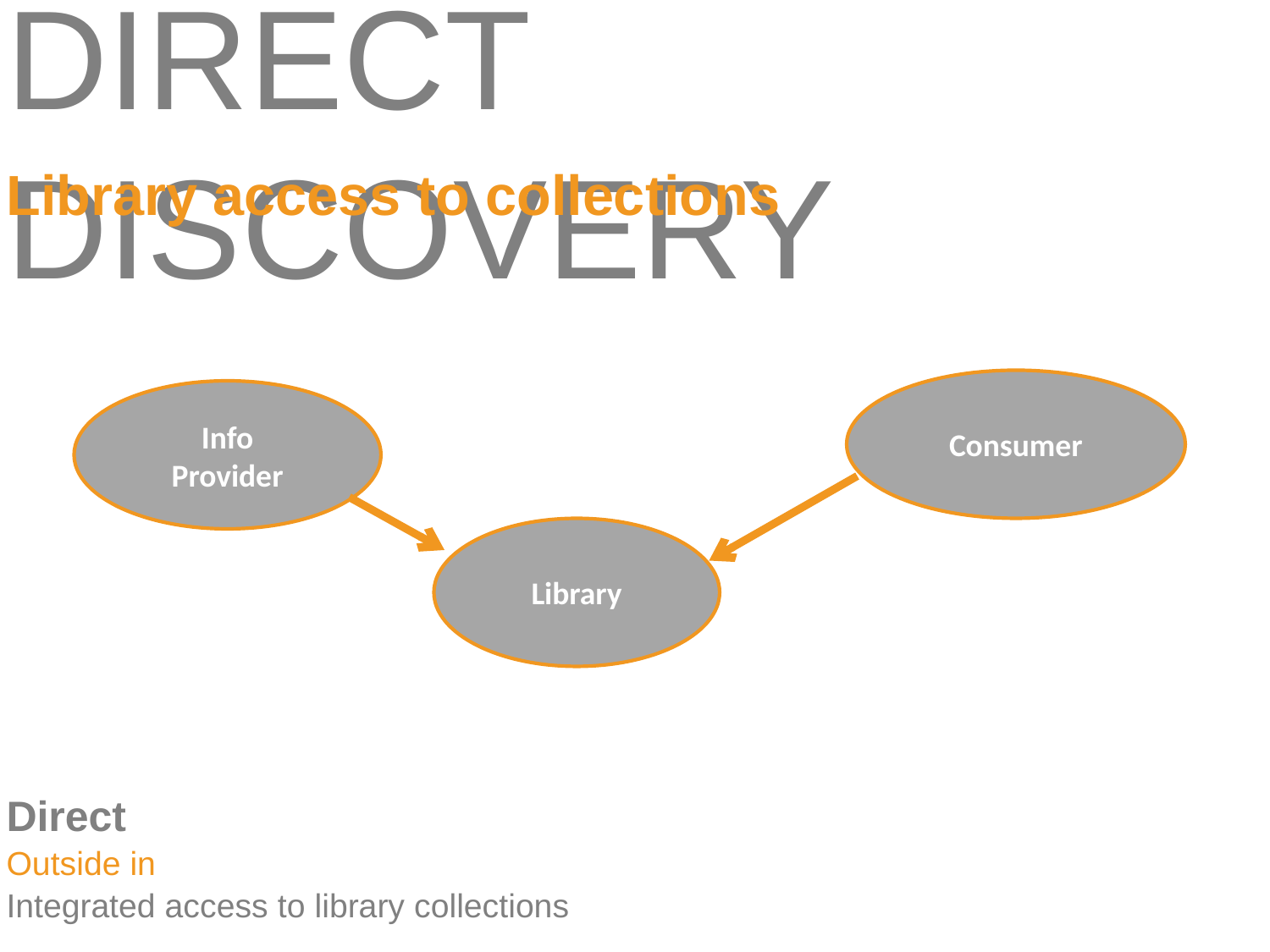

# Direct discovery
Library access to collections
Consumer
Info
Provider
Library
Direct
Outside in
Integrated access to library collections